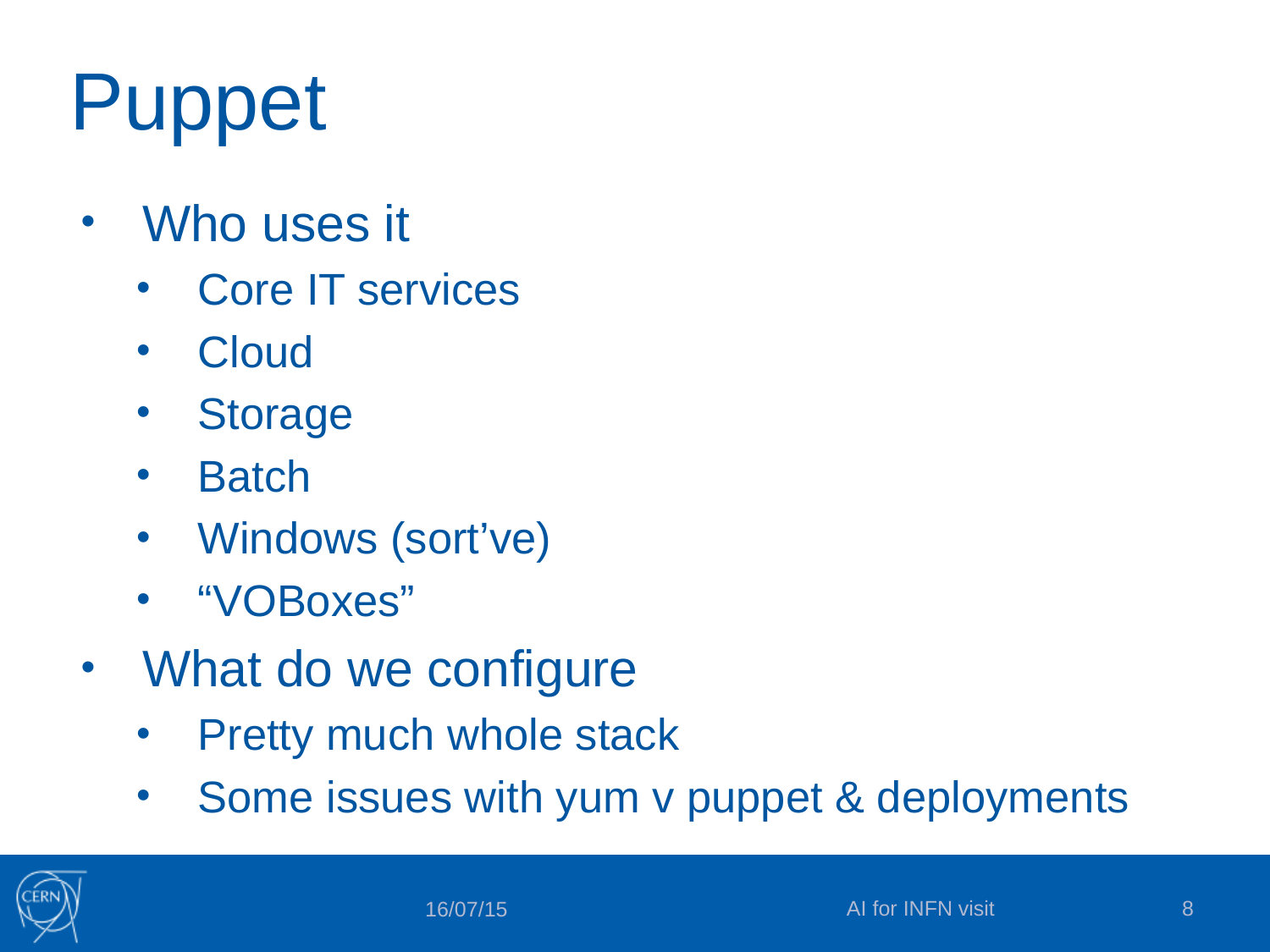

# Puppet
Who uses it
Core IT services
Cloud
Storage
Batch
Windows (sort’ve)
“VOBoxes”
What do we configure
Pretty much whole stack
Some issues with yum v puppet & deployments
AI for INFN visit
8
16/07/15